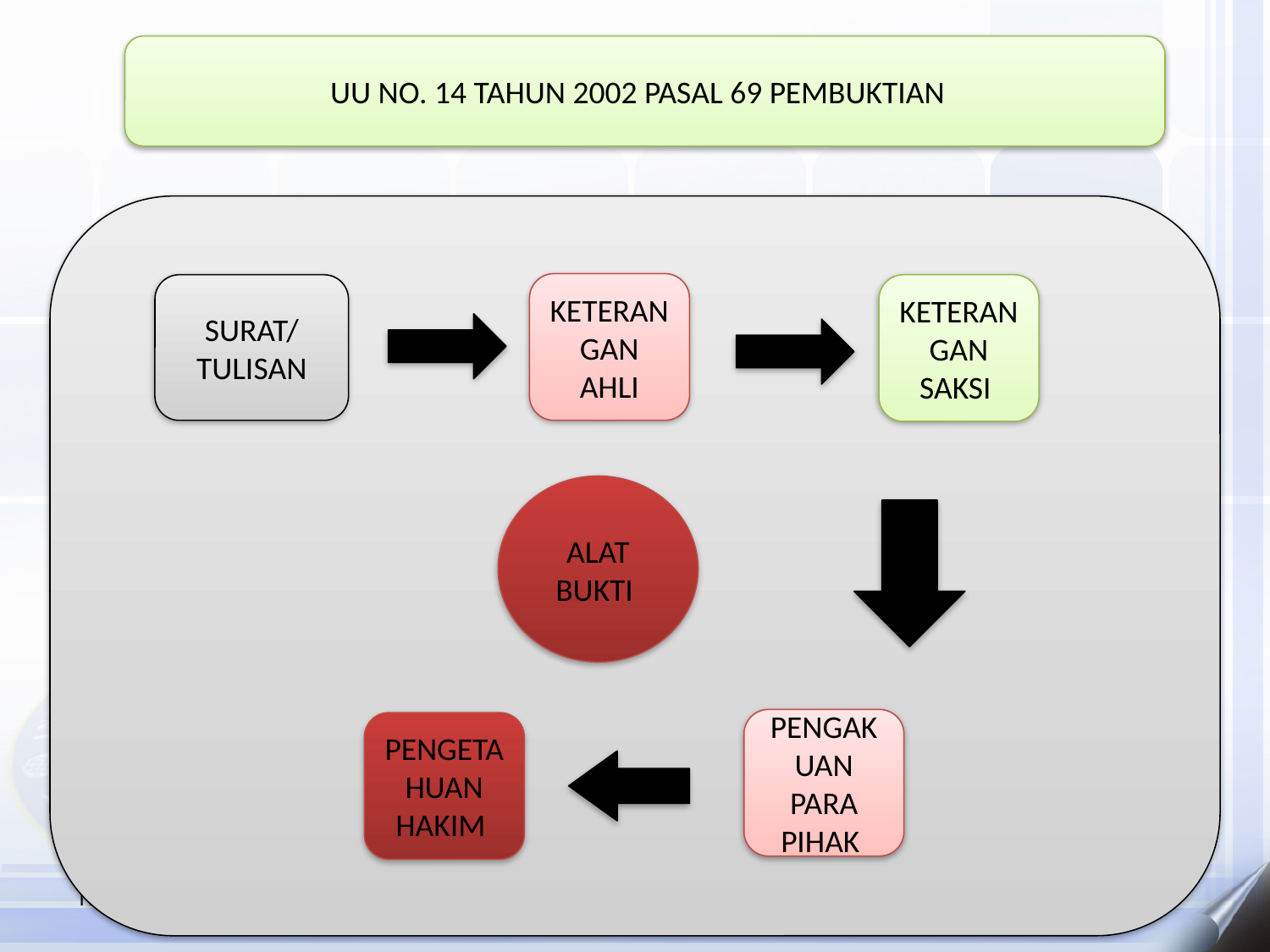

UU NO. 14 TAHUN 2002 PASAL 69 PEMBUKTIAN

KETERANGAN AHLI
SURAT/TULISAN
KETERANGAN SAKSI

ALAT BUKTI

PENGAKUAN PARA PIHAK
PENGETAHUAN HAKIM